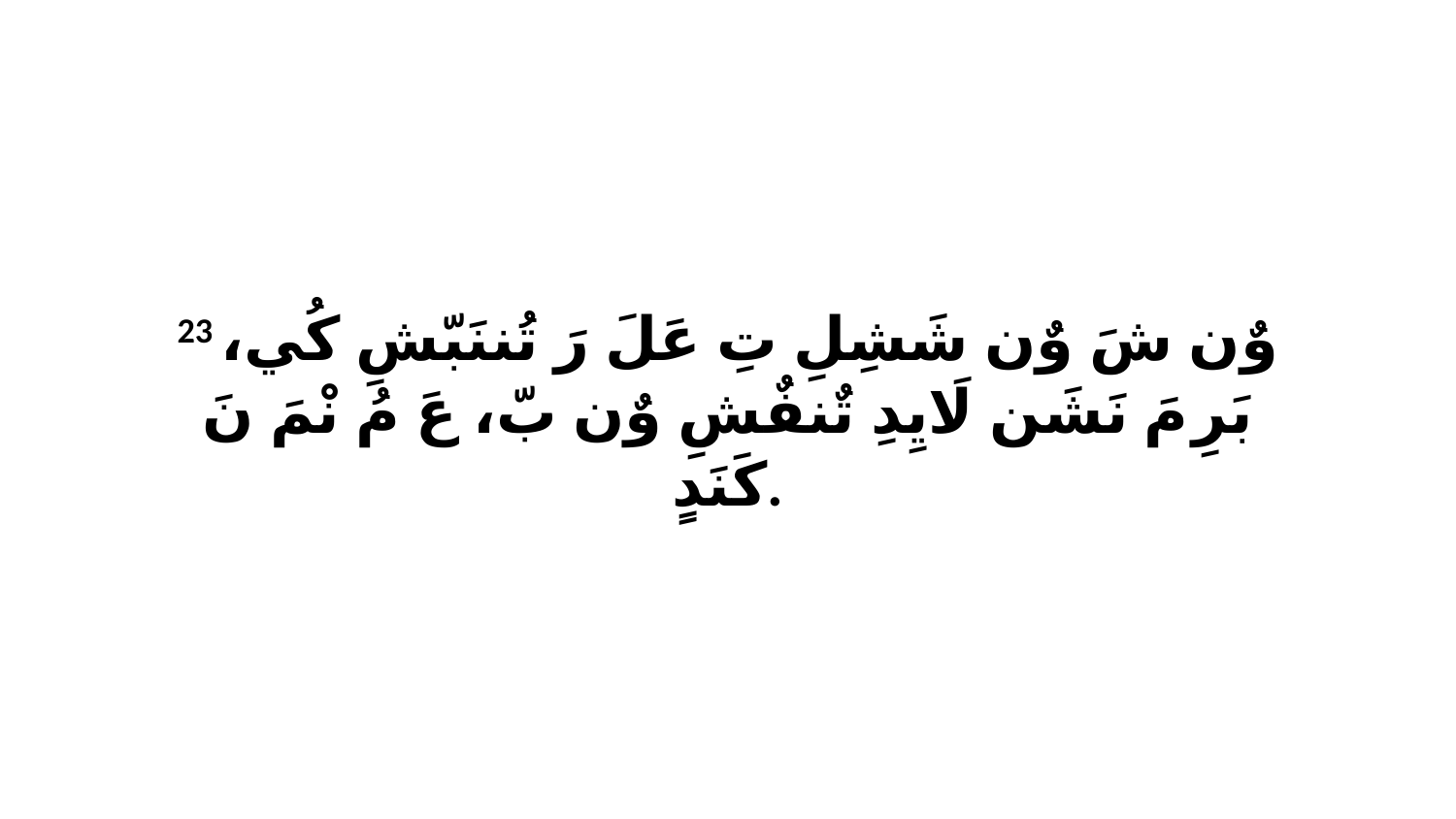

23 وٌن شَ وٌن شَشِلِ تِ عَلَ رَ تُننَبّشِ كُي، بَرِ مَ نَشَن لَايِدِ تٌنفٌشِ وٌن بّ، عَ مُ نْمَ نَ كَنَدٍ.